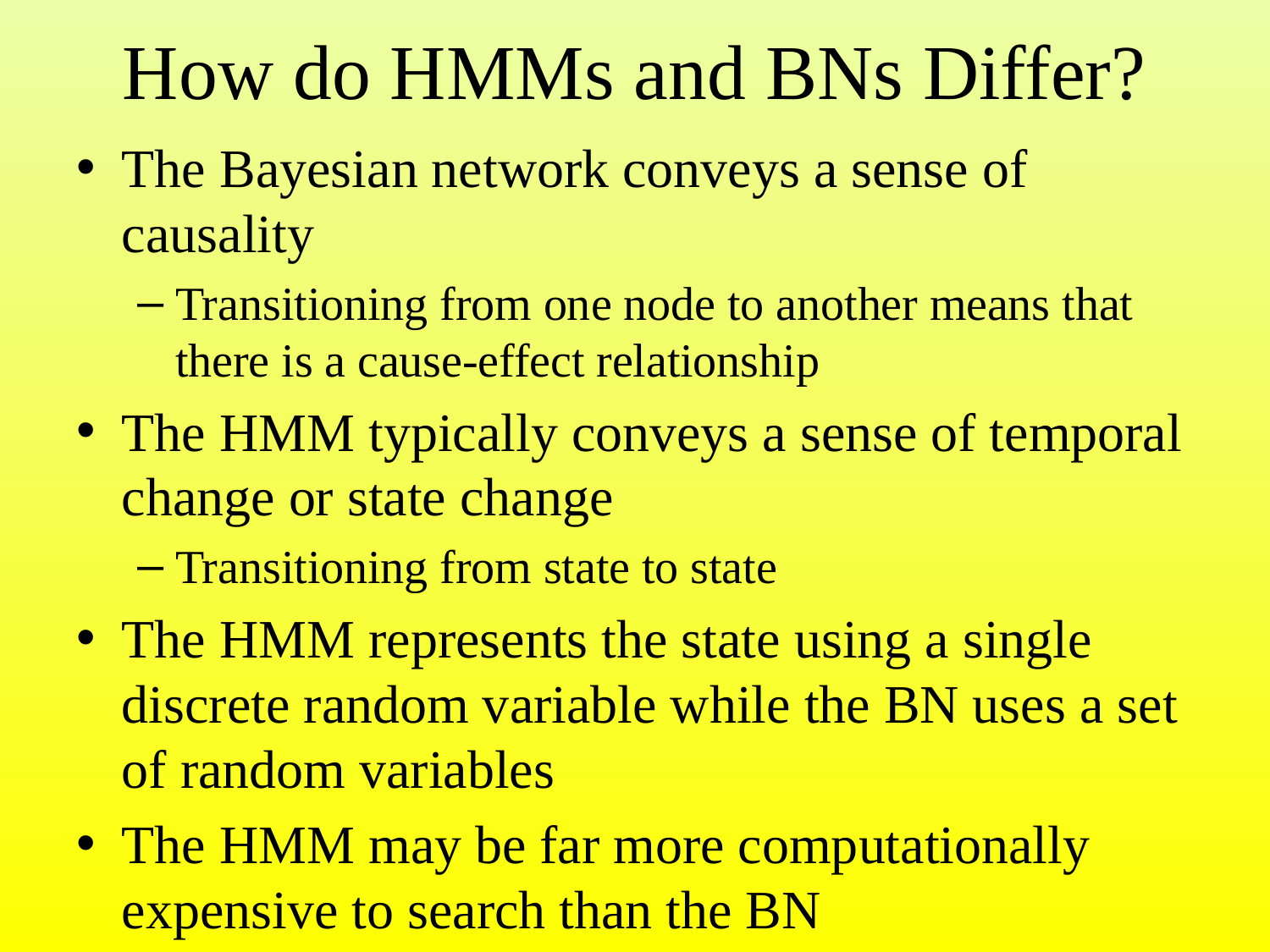

# How do HMMs and BNs Differ?
The Bayesian network conveys a sense of causality
Transitioning from one node to another means that there is a cause-effect relationship
The HMM typically conveys a sense of temporal change or state change
Transitioning from state to state
The HMM represents the state using a single discrete random variable while the BN uses a set of random variables
The HMM may be far more computationally expensive to search than the BN